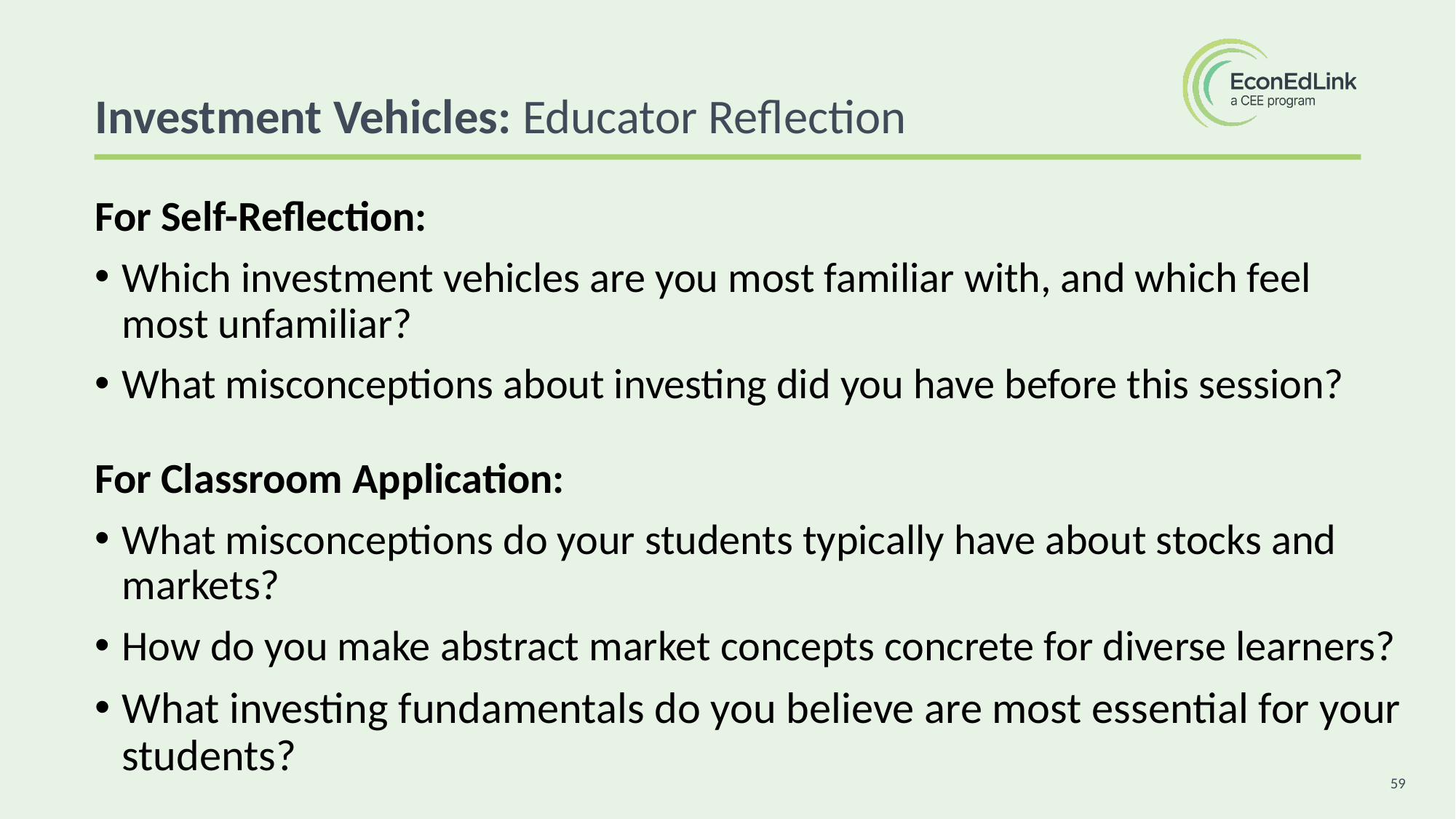

Investment Vehicles: Educator Reflection

For Self-Reflection:
Which investment vehicles are you most familiar with, and which feel most unfamiliar?
What misconceptions about investing did you have before this session?

For Classroom Application:
What misconceptions do your students typically have about stocks and markets?
How do you make abstract market concepts concrete for diverse learners?
What investing fundamentals do you believe are most essential for your students?

59